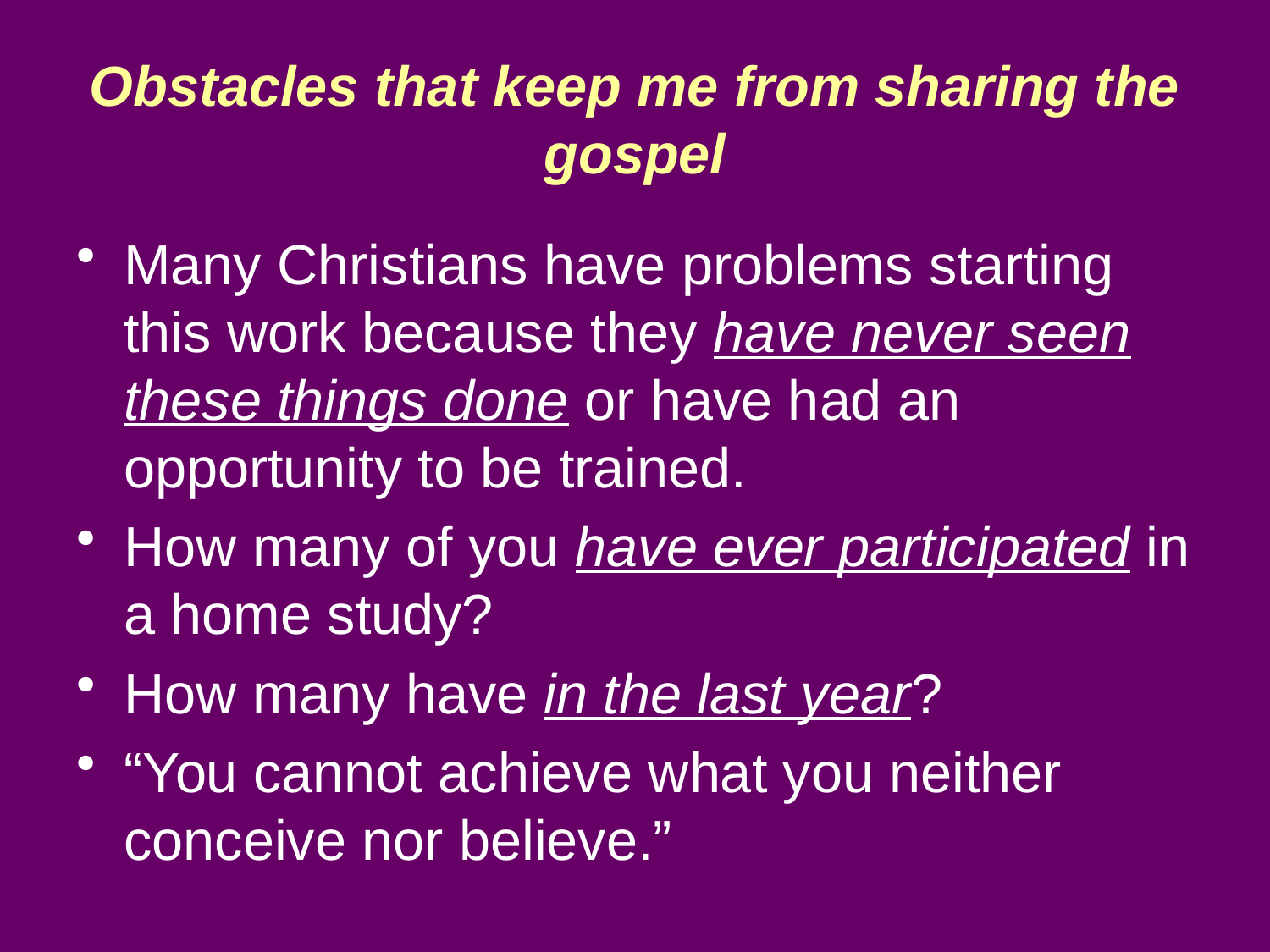

# Obstacles that keep me from sharing the gospel
Many Christians have problems starting this work because they have never seen these things done or have had an opportunity to be trained.
How many of you have ever participated in a home study?
How many have in the last year?
“You cannot achieve what you neither conceive nor believe.”